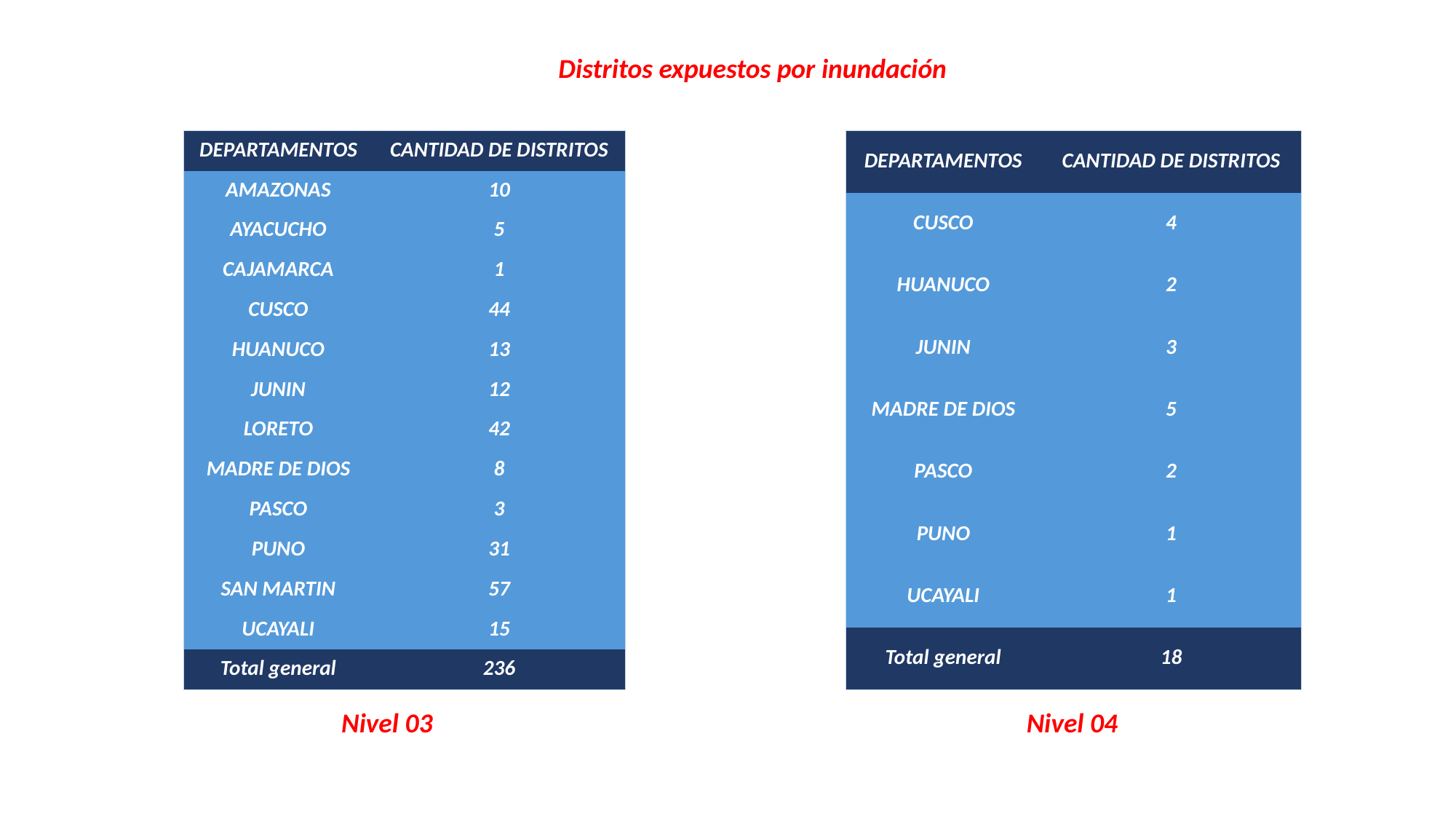

Distritos expuestos por inundación
| DEPARTAMENTOS | CANTIDAD DE DISTRITOS |
| --- | --- |
| CUSCO | 4 |
| HUANUCO | 2 |
| JUNIN | 3 |
| MADRE DE DIOS | 5 |
| PASCO | 2 |
| PUNO | 1 |
| UCAYALI | 1 |
| Total general | 18 |
| DEPARTAMENTOS | CANTIDAD DE DISTRITOS |
| --- | --- |
| AMAZONAS | 10 |
| AYACUCHO | 5 |
| CAJAMARCA | 1 |
| CUSCO | 44 |
| HUANUCO | 13 |
| JUNIN | 12 |
| LORETO | 42 |
| MADRE DE DIOS | 8 |
| PASCO | 3 |
| PUNO | 31 |
| SAN MARTIN | 57 |
| UCAYALI | 15 |
| Total general | 236 |
Nivel 03
Nivel 04